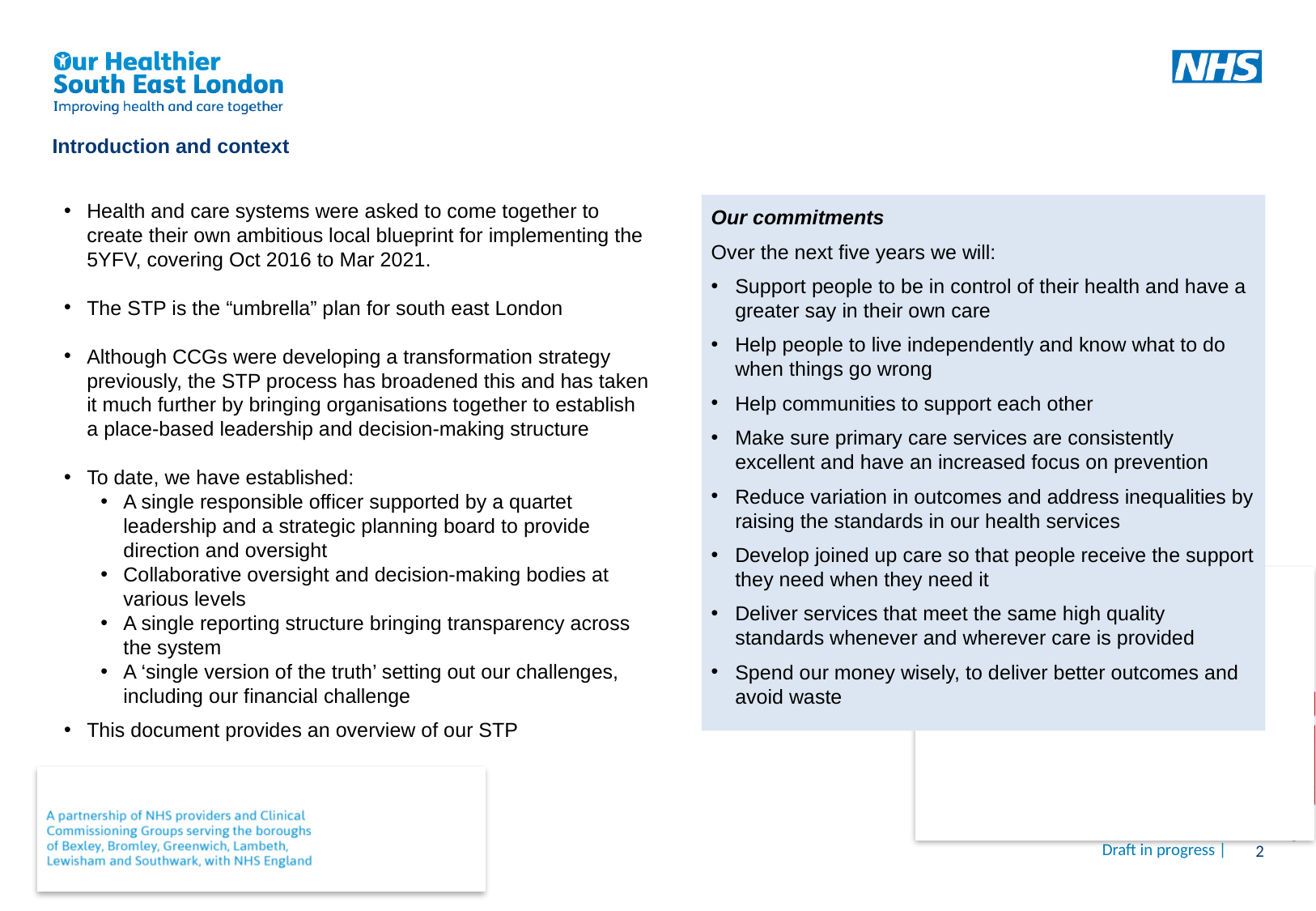

Introduction and context
Health and care systems were asked to come together to create their own ambitious local blueprint for implementing the 5YFV, covering Oct 2016 to Mar 2021.

The STP is the “umbrella” plan for south east London

Although CCGs were developing a transformation strategy previously, the STP process has broadened this and has taken it much further by bringing organisations together to establish a place-based leadership and decision-making structure

To date, we have established:
A single responsible officer supported by a quartet leadership and a strategic planning board to provide direction and oversight
Collaborative oversight and decision-making bodies at various levels
A single reporting structure bringing transparency across the system
A ‘single version of the truth’ setting out our challenges, including our financial challenge
This document provides an overview of our STP
Our commitments
Over the next five years we will:
Support people to be in control of their health and have a greater say in their own care
Help people to live independently and know what to do when things go wrong
Help communities to support each other
Make sure primary care services are consistently excellent and have an increased focus on prevention
Reduce variation in outcomes and address inequalities by raising the standards in our health services
Develop joined up care so that people receive the support they need when they need it
Deliver services that meet the same high quality standards whenever and wherever care is provided
Spend our money wisely, to deliver better outcomes and avoid waste

Draft in progress |